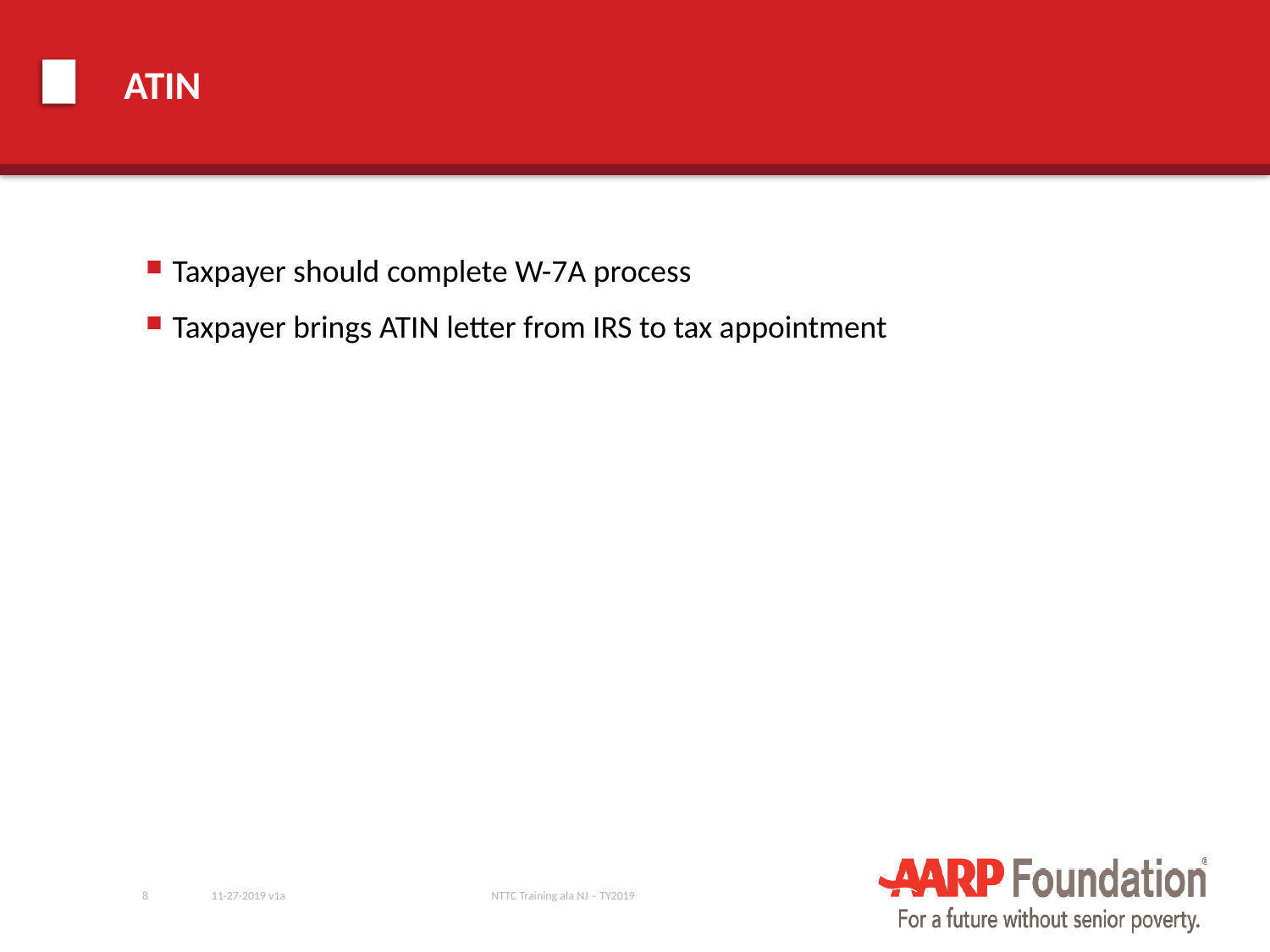

# ATIN
Taxpayer should complete W-7A process
Taxpayer brings ATIN letter from IRS to tax appointment
8
11-27-2019 v1a
NTTC Training ala NJ – TY2019